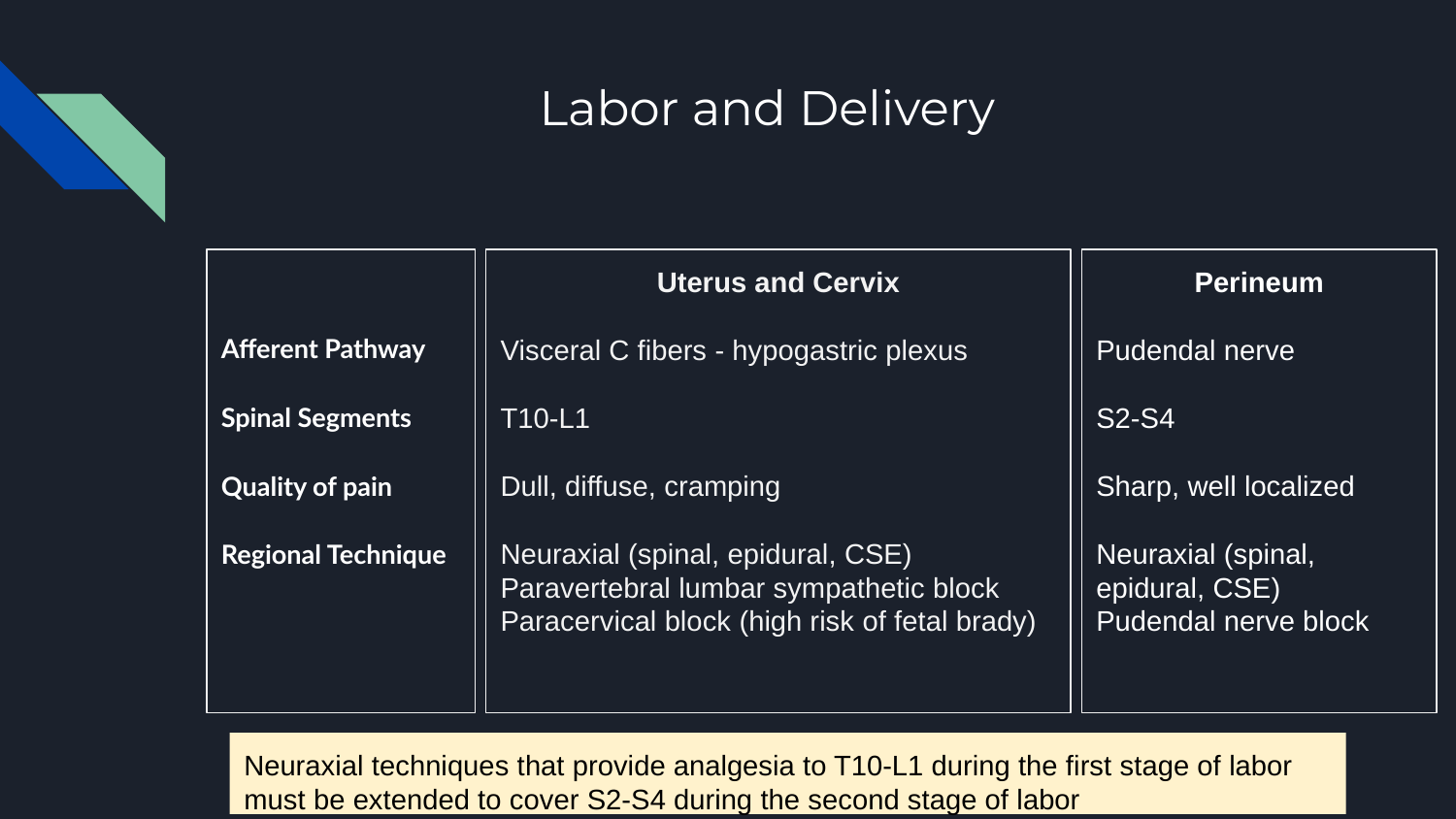

# Labor and Delivery

Afferent Pathway
Spinal Segments
Quality of pain
Regional Technique
Uterus and Cervix

Visceral C fibers - hypogastric plexus

T10-L1

Dull, diffuse, cramping

Neuraxial (spinal, epidural, CSE)
Paravertebral lumbar sympathetic block
Paracervical block (high risk of fetal brady)

Perineum

Pudendal nerve

S2-S4

Sharp, well localized

Neuraxial (spinal, epidural, CSE)
Pudendal nerve block

Neuraxial techniques that provide analgesia to T10-L1 during the first stage of labor must be extended to cover S2-S4 during the second stage of labor